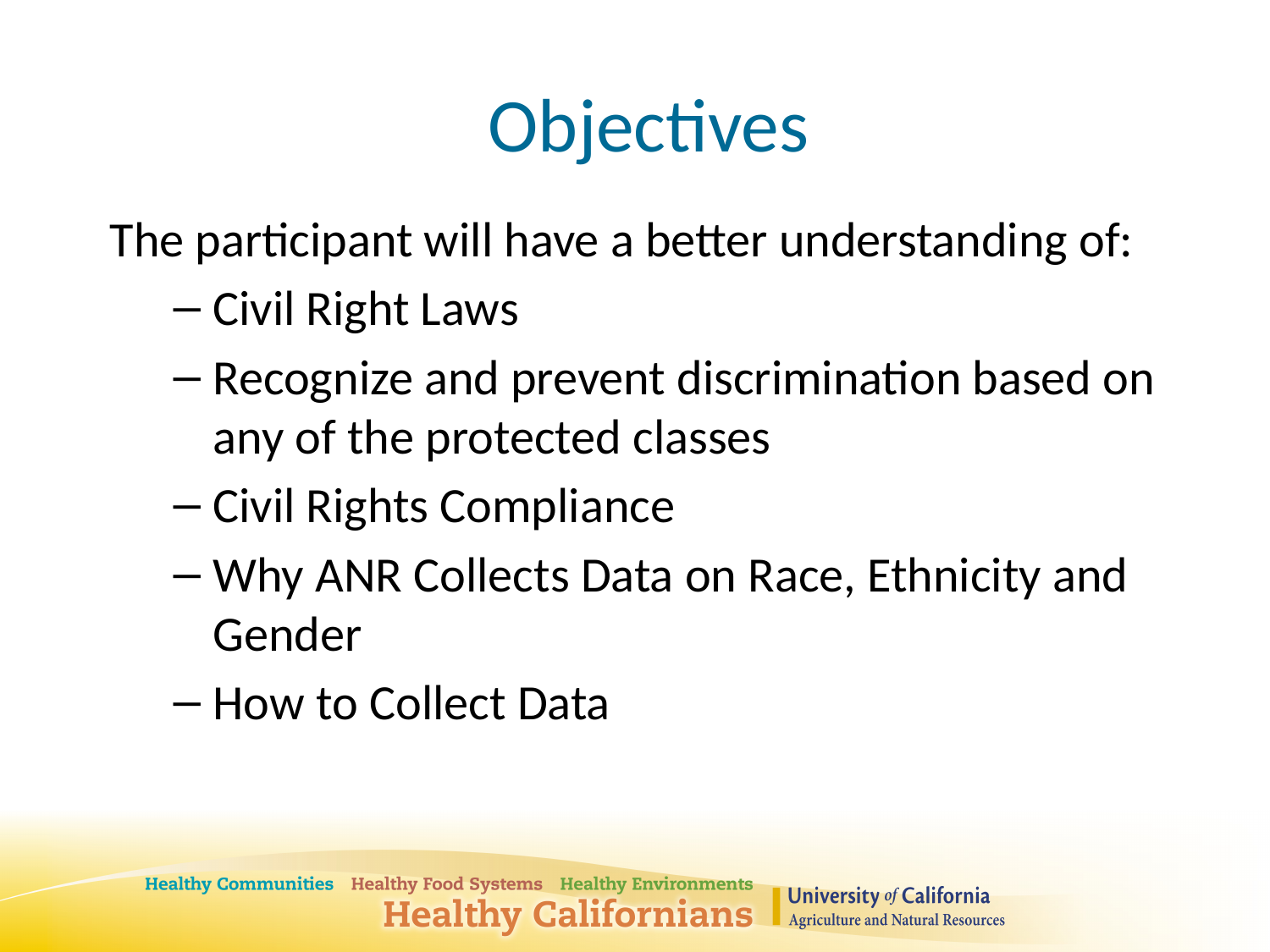

# Objectives
The participant will have a better understanding of:
Civil Right Laws
Recognize and prevent discrimination based on any of the protected classes
Civil Rights Compliance
Why ANR Collects Data on Race, Ethnicity and Gender
How to Collect Data